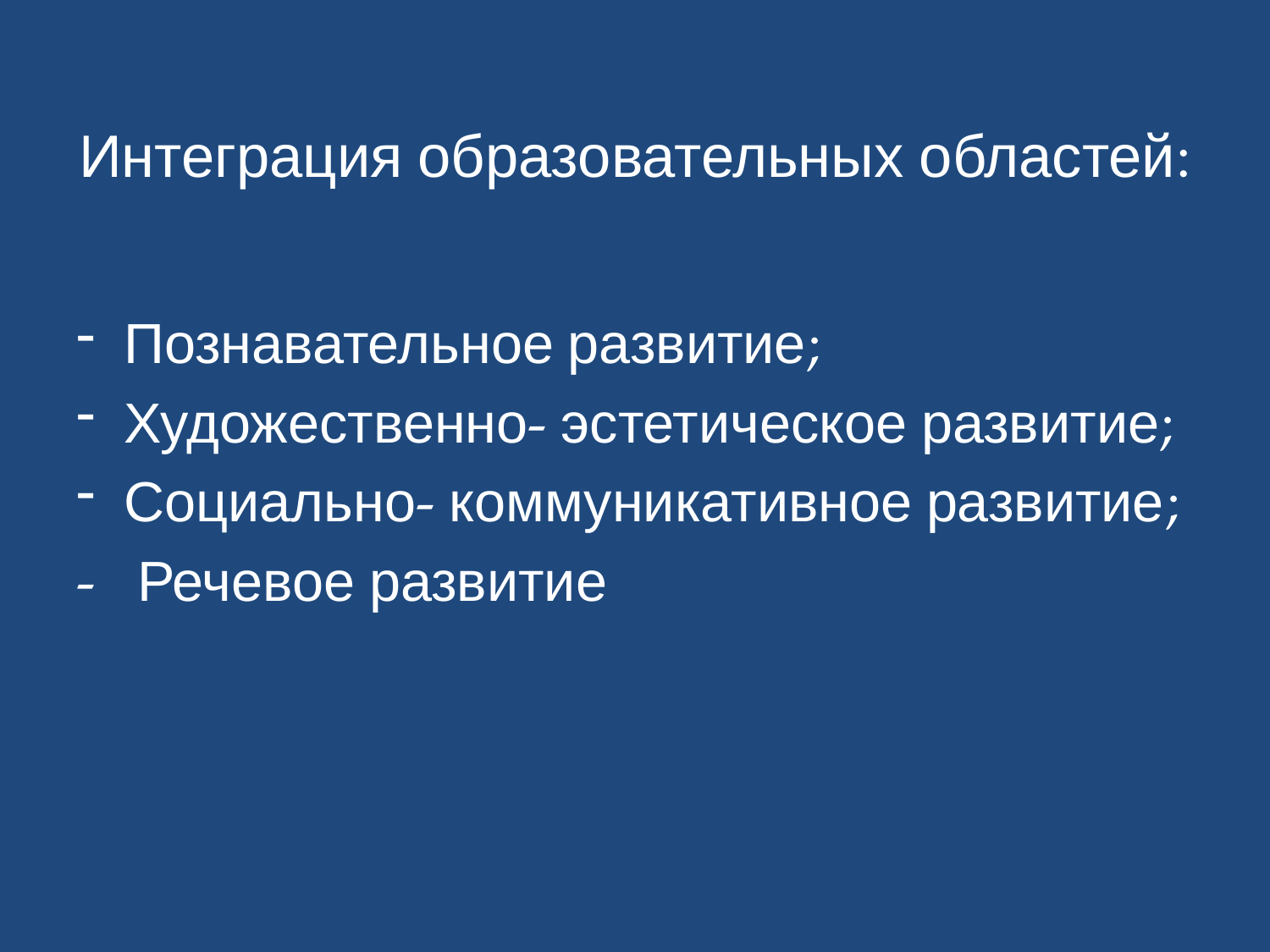

# Интеграция образовательных областей:

Познавательное развитие;
Художественно- эстетическое развитие;
Социально- коммуникативное развитие;
-   Речевое развитие